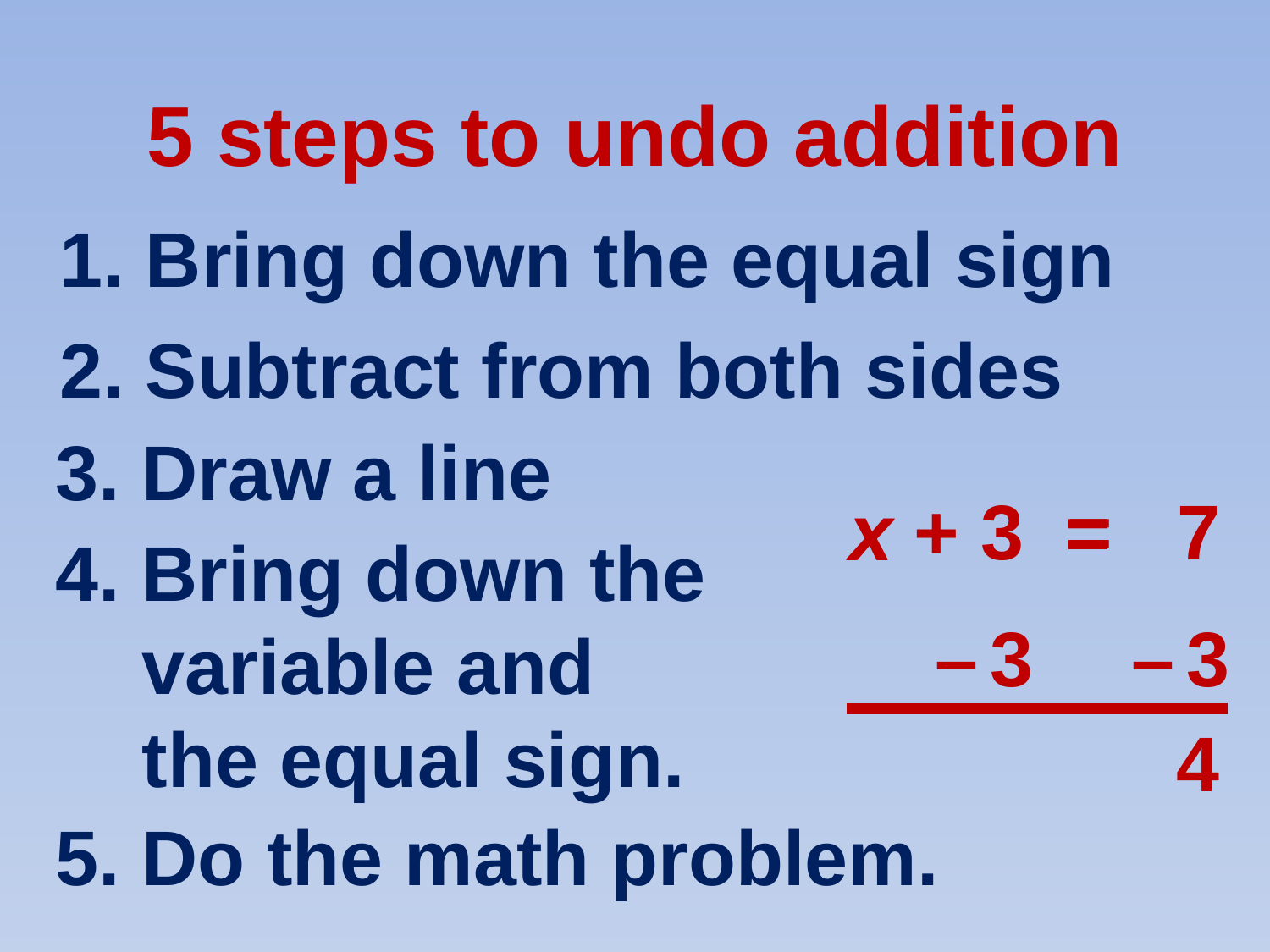

5 steps to undo addition
  1. Bring down the equal sign
  2. Subtract from both sides
  3. Draw a line
  x + 3  =   7
           =
  x        =
  4. Bring down the
      variable and
      the equal sign.
      – 3     – 3
4
  5. Do the math problem.